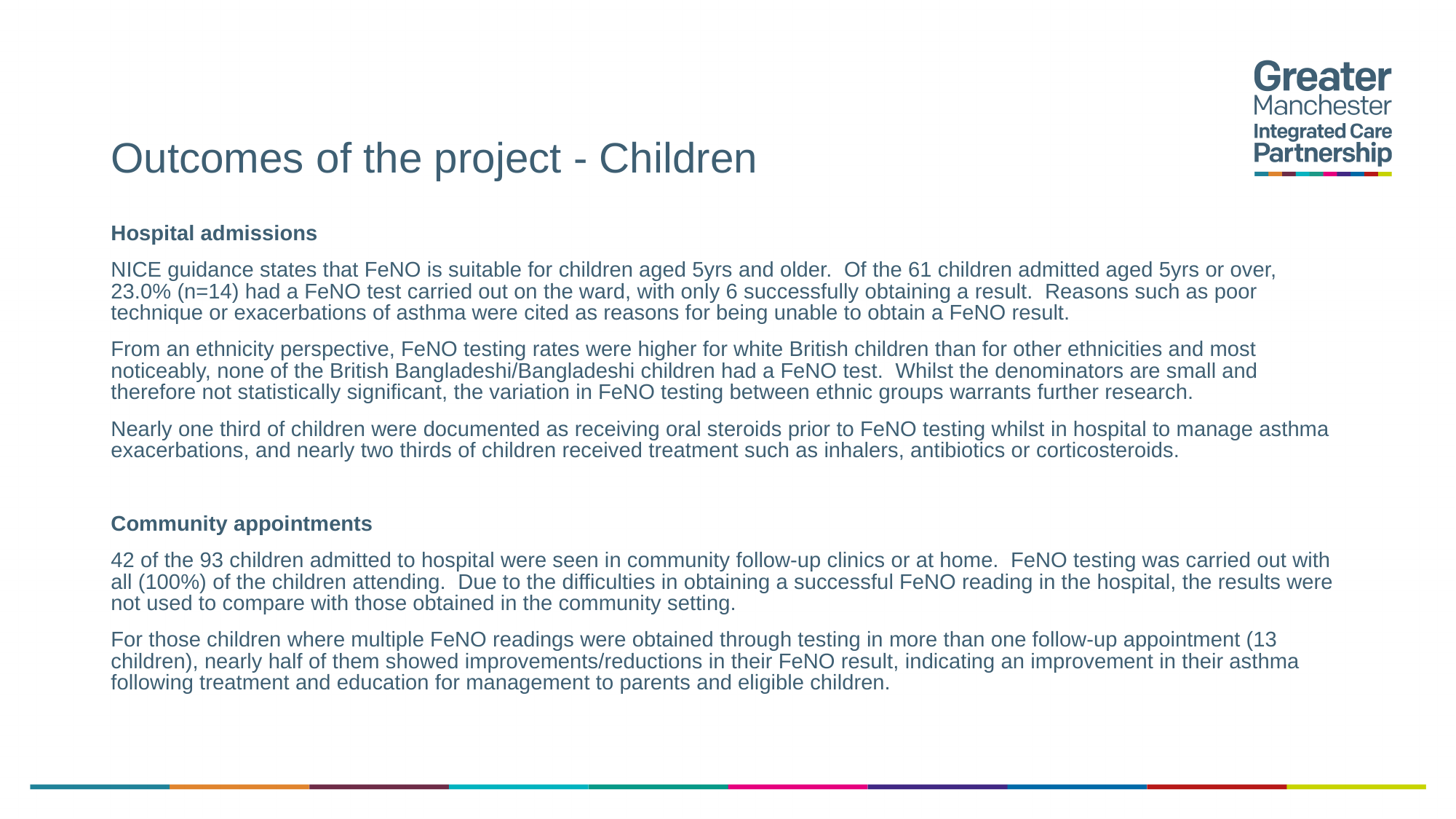

# Outcomes of the project - Children
Hospital admissions
NICE guidance states that FeNO is suitable for children aged 5yrs and older.  Of the 61 children admitted aged 5yrs or over, 23.0% (n=14) had a FeNO test carried out on the ward, with only 6 successfully obtaining a result.  Reasons such as poor technique or exacerbations of asthma were cited as reasons for being unable to obtain a FeNO result.
From an ethnicity perspective, FeNO testing rates were higher for white British children than for other ethnicities and most noticeably, none of the British Bangladeshi/Bangladeshi children had a FeNO test.  Whilst the denominators are small and therefore not statistically significant, the variation in FeNO testing between ethnic groups warrants further research.
Nearly one third of children were documented as receiving oral steroids prior to FeNO testing whilst in hospital to manage asthma exacerbations, and nearly two thirds of children received treatment such as inhalers, antibiotics or corticosteroids.

Community appointments
42 of the 93 children admitted to hospital were seen in community follow-up clinics or at home.  FeNO testing was carried out with all (100%) of the children attending.  Due to the difficulties in obtaining a successful FeNO reading in the hospital, the results were not used to compare with those obtained in the community setting.
For those children where multiple FeNO readings were obtained through testing in more than one follow-up appointment (13 children), nearly half of them showed improvements/reductions in their FeNO result, indicating an improvement in their asthma following treatment and education for management to parents and eligible children.